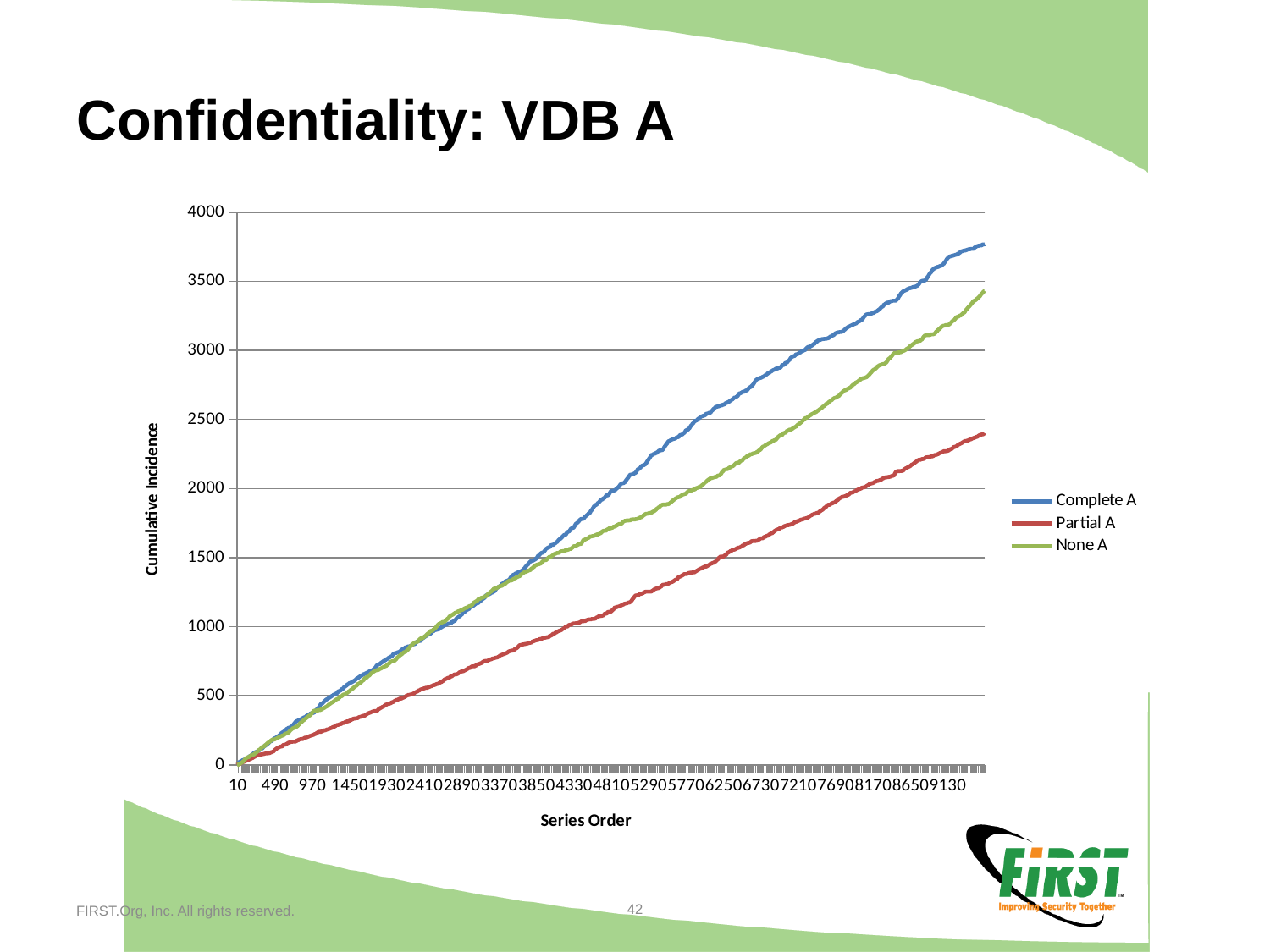

# Confidentiality: VDB A

### Chart

| Category | Complete A | Partial A | None A |
|---|---|---|---|
42
FIRST.Org, Inc. All rights reserved.